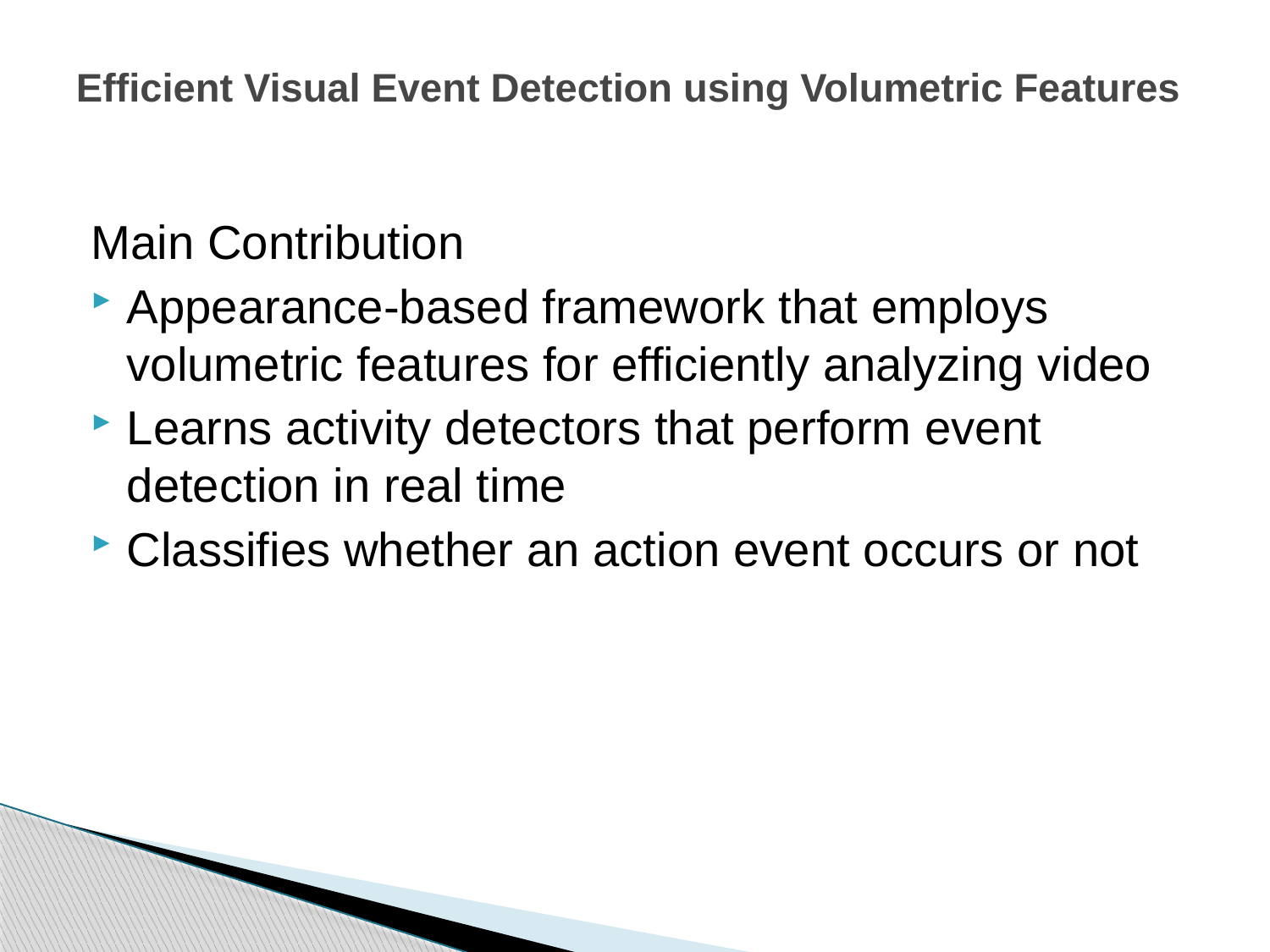

# Efficient Visual Event Detection using Volumetric Features
Main Contribution
Appearance-based framework that employs volumetric features for efficiently analyzing video
Learns activity detectors that perform event detection in real time
Classifies whether an action event occurs or not